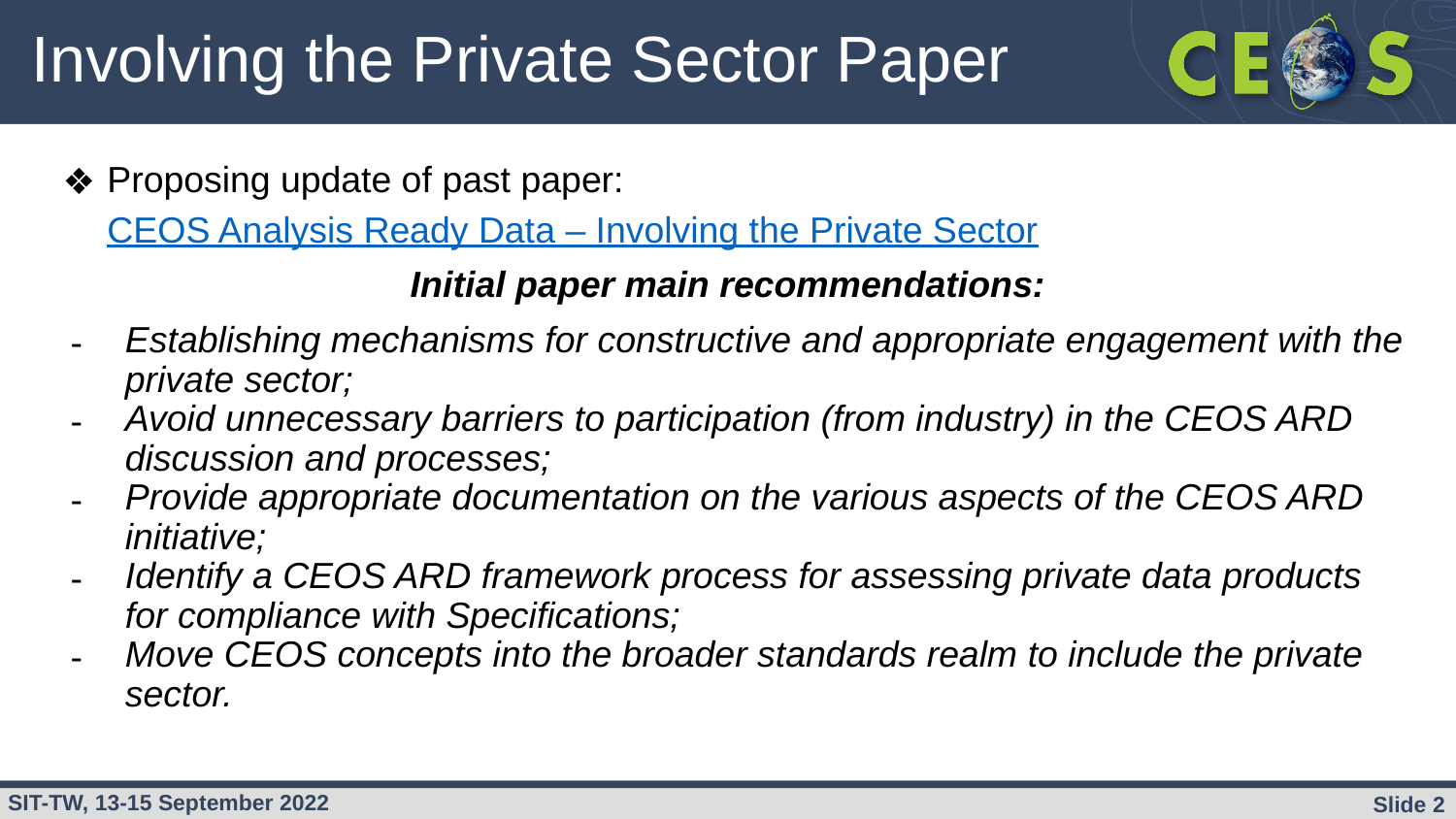

# Involving the Private Sector Paper
Proposing update of past paper: CEOS Analysis Ready Data – Involving the Private Sector
Initial paper main recommendations:
Establishing mechanisms for constructive and appropriate engagement with the private sector;
Avoid unnecessary barriers to participation (from industry) in the CEOS ARD discussion and processes;
Provide appropriate documentation on the various aspects of the CEOS ARD initiative;
Identify a CEOS ARD framework process for assessing private data products for compliance with Specifications;
Move CEOS concepts into the broader standards realm to include the private sector.